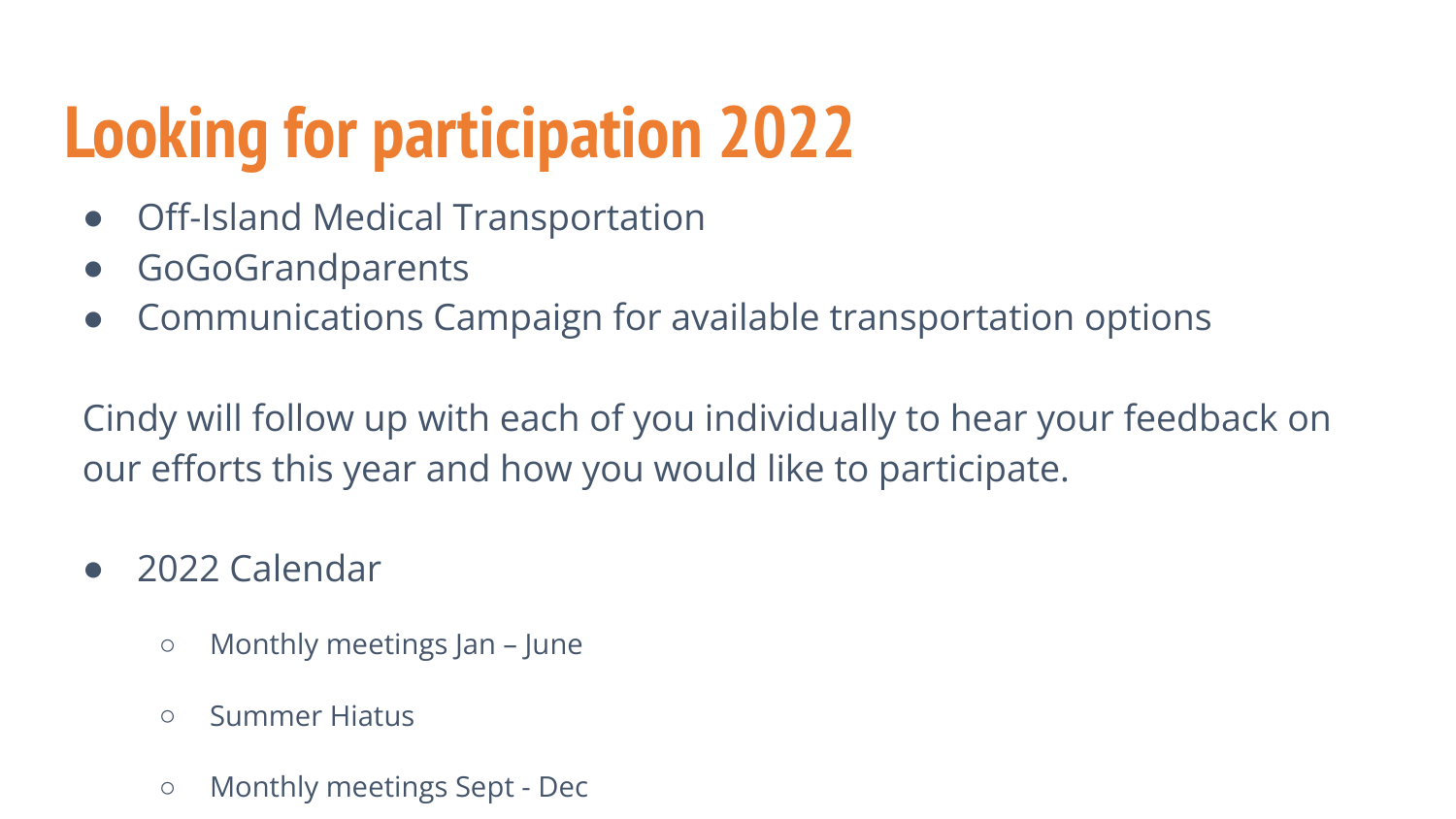

# Looking for participation 2022
Off-Island Medical Transportation
GoGoGrandparents
Communications Campaign for available transportation options

Cindy will follow up with each of you individually to hear your feedback on our efforts this year and how you would like to participate.

2022 Calendar
Monthly meetings Jan – June
Summer Hiatus
Monthly meetings Sept - Dec